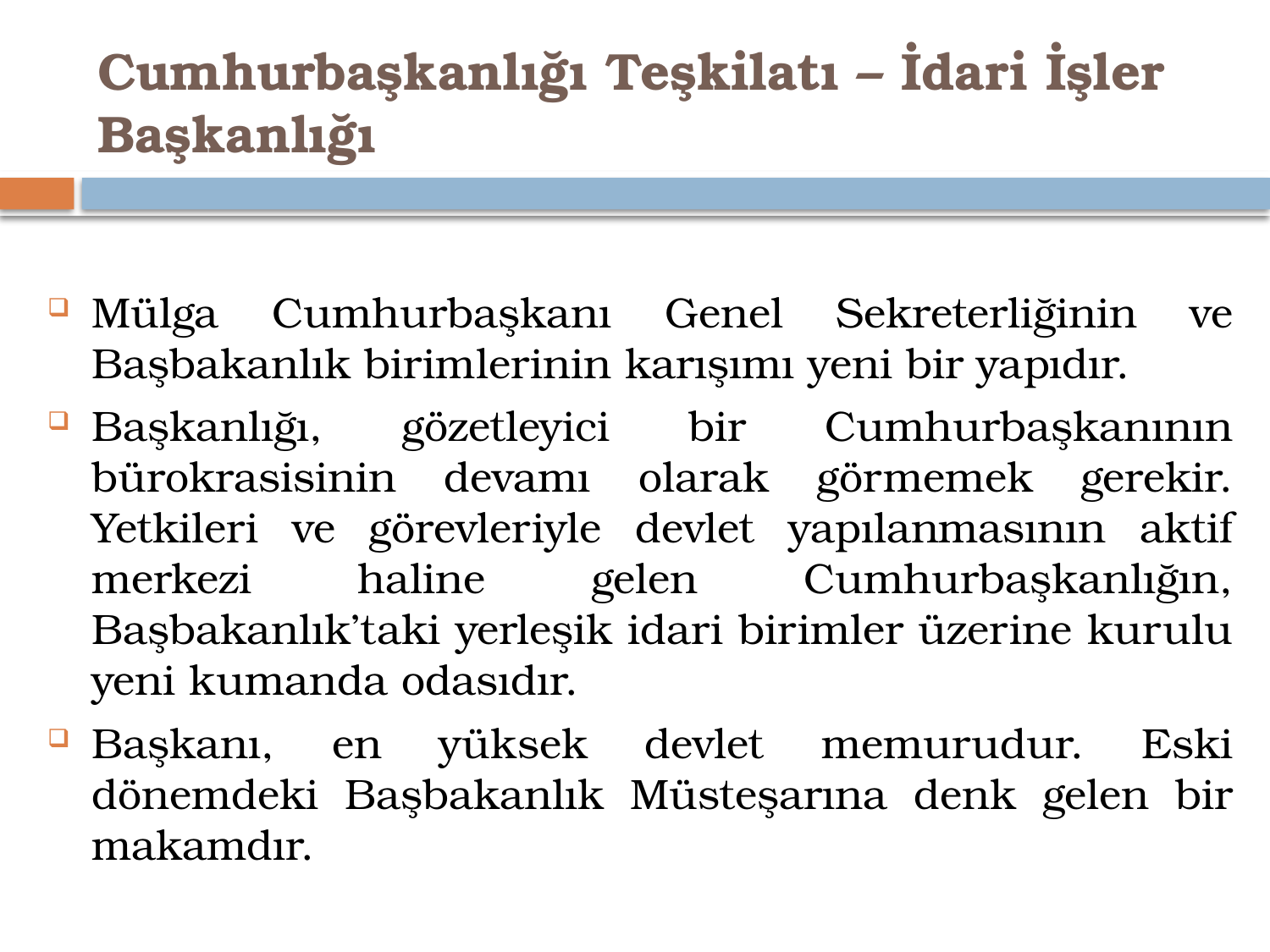

# Cumhurbaşkanlığı Teşkilatı – İdari İşler Başkanlığı

Mülga Cumhurbaşkanı Genel Sekreterliğinin ve Başbakanlık birimlerinin karışımı yeni bir yapıdır.
Başkanlığı, gözetleyici bir Cumhurbaşkanının bürokrasisinin devamı olarak görmemek gerekir. Yetkileri ve görevleriyle devlet yapılanmasının aktif merkezi haline gelen Cumhurbaşkanlığın, Başbakanlık’taki yerleşik idari birimler üzerine kurulu yeni kumanda odasıdır.
Başkanı, en yüksek devlet memurudur. Eski dönemdeki Başbakanlık Müsteşarına denk gelen bir makamdır.